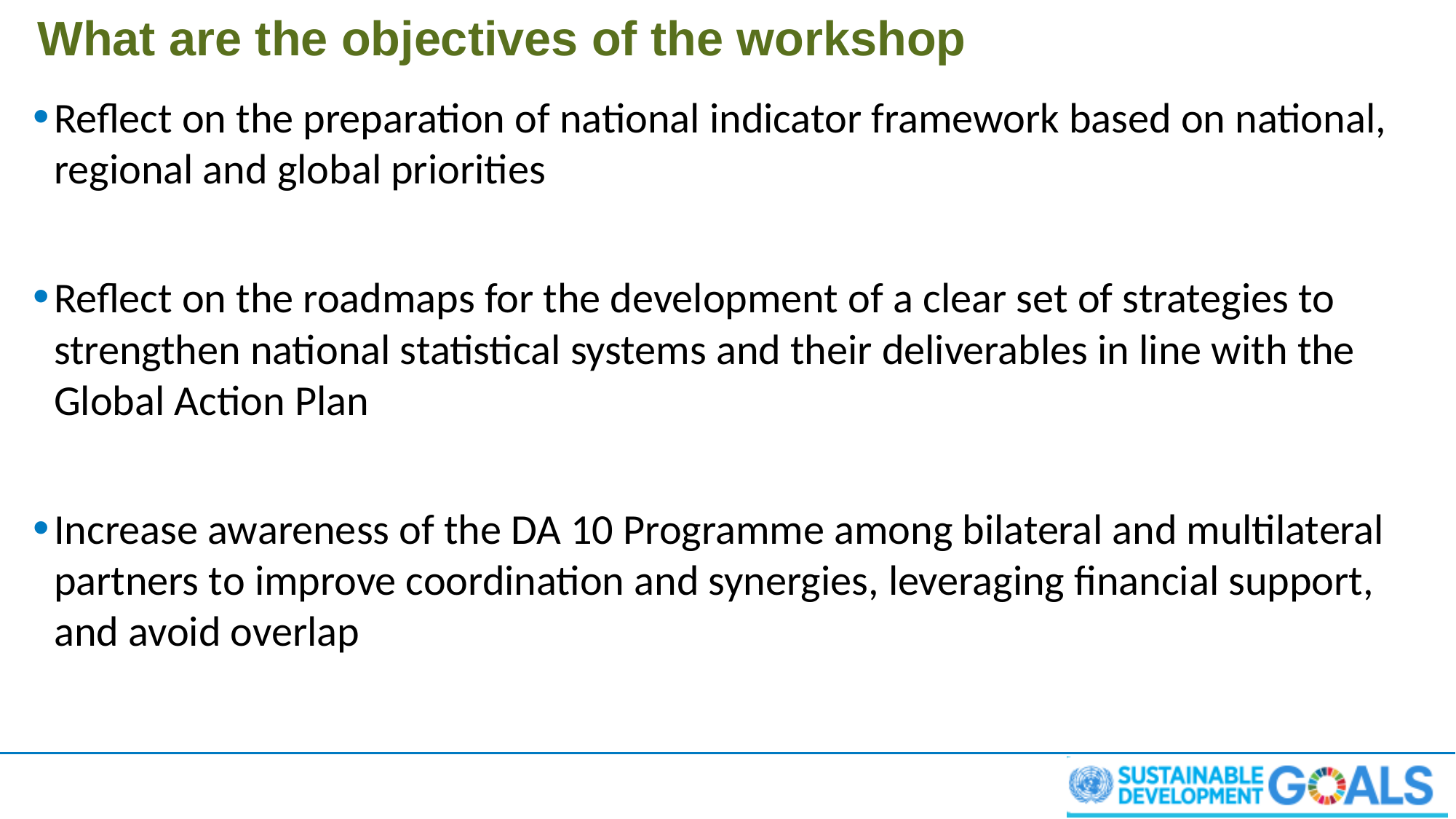

# What are the objectives of the workshop
Reflect on the preparation of national indicator framework based on national, regional and global priorities

Reflect on the roadmaps for the development of a clear set of strategies to strengthen national statistical systems and their deliverables in line with the Global Action Plan

Increase awareness of the DA 10 Programme among bilateral and multilateral partners to improve coordination and synergies, leveraging financial support, and avoid overlap